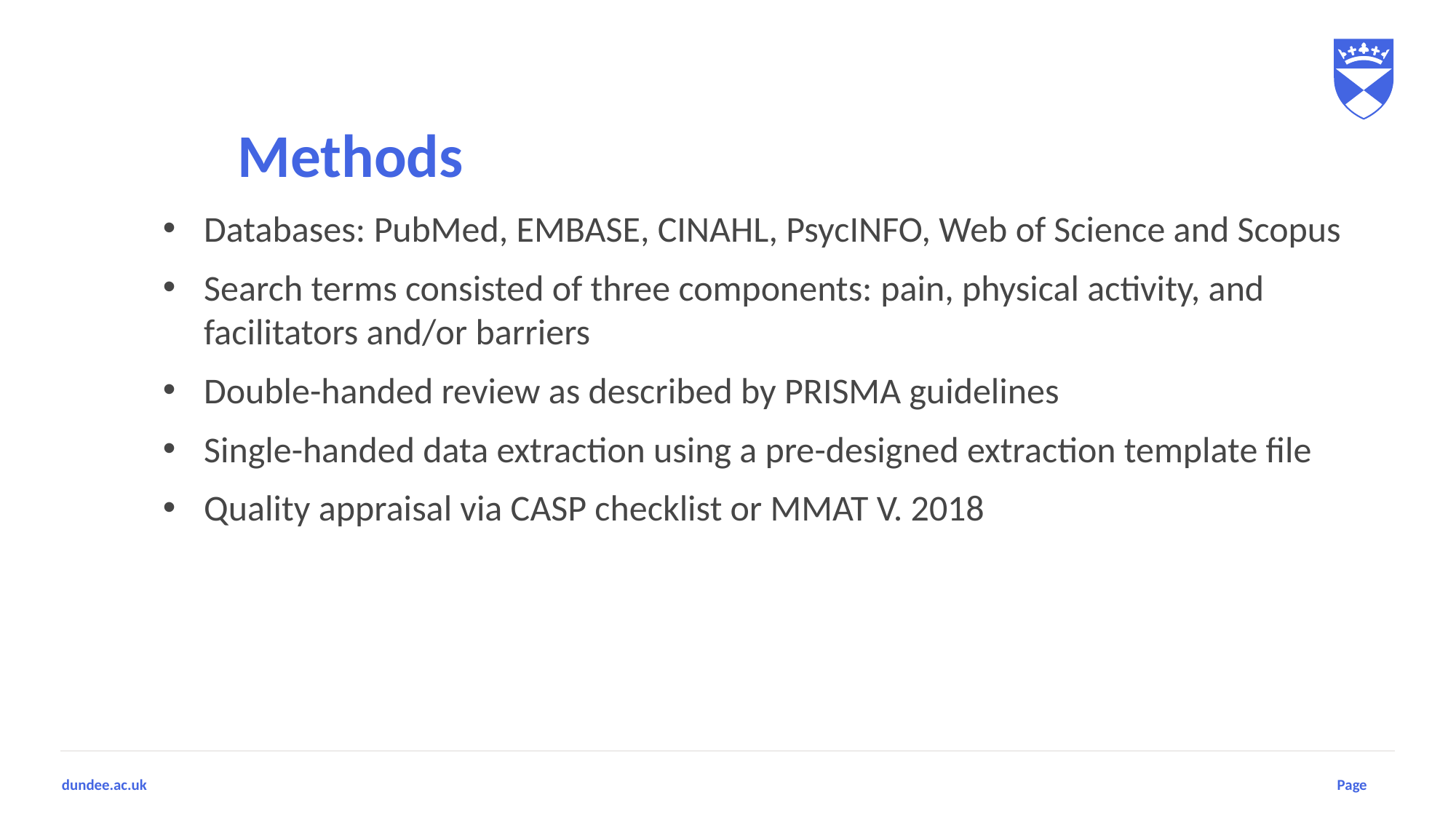

# Methods
Databases: PubMed, EMBASE, CINAHL, PsycINFO, Web of Science and Scopus
Search terms consisted of three components: pain, physical activity, and facilitators and/or barriers
Double-handed review as described by PRISMA guidelines
Single-handed data extraction using a pre-designed extraction template file
Quality appraisal via CASP checklist or MMAT V. 2018